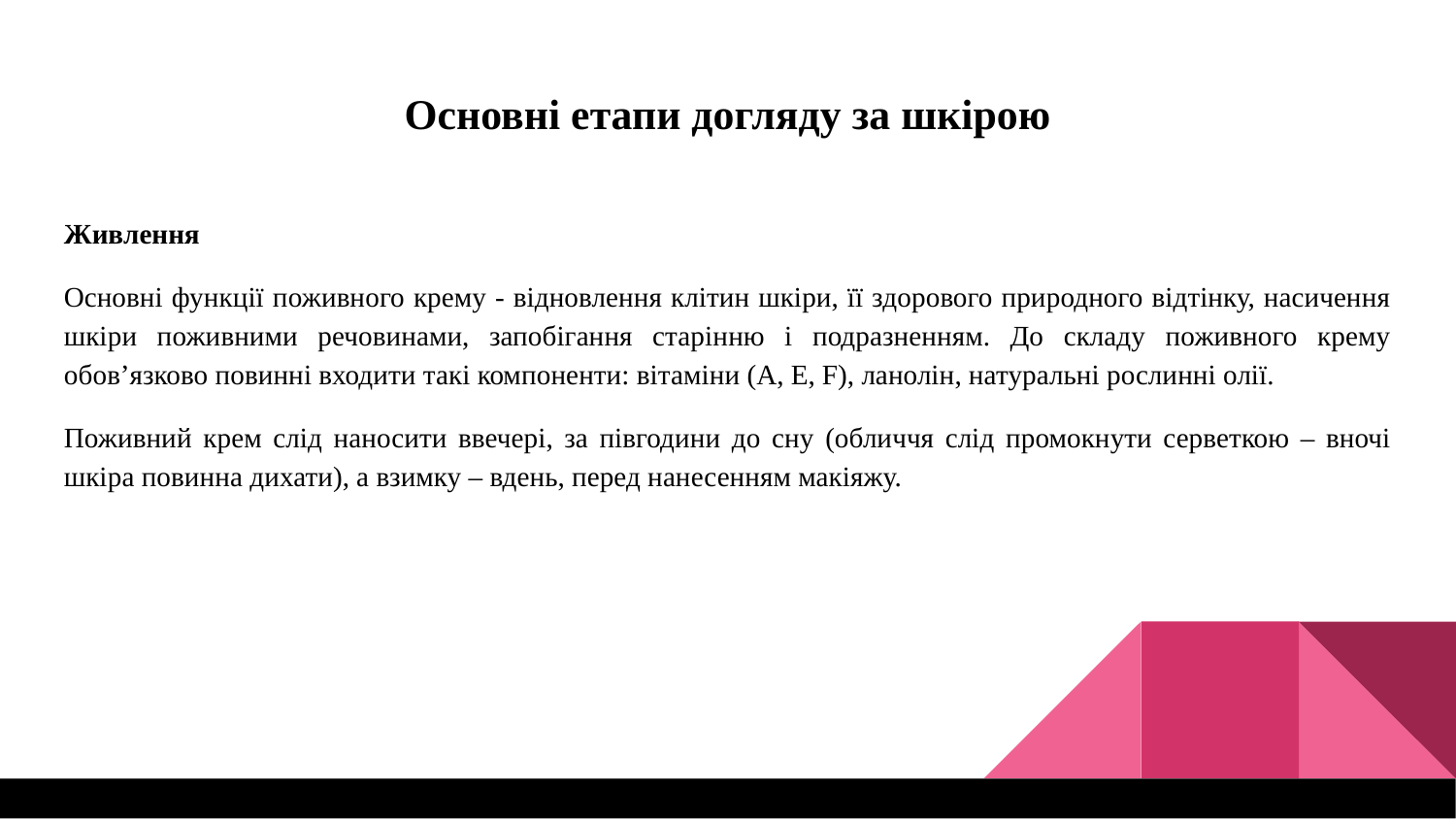

Основні етапи догляду за шкірою
Живлення
Основні функції поживного крему - відновлення клітин шкіри, її здорового природного відтінку, насичення шкіри поживними речовинами, запобігання старінню і подразненням. До складу поживного крему обов’язково повинні входити такі компоненти: вітаміни (A, E, F), ланолін, натуральні рослинні олії.
Поживний крем слід наносити ввечері, за півгодини до сну (обличчя слід промокнути серветкою – вночі шкіра повинна дихати), а взимку – вдень, перед нанесенням макіяжу.